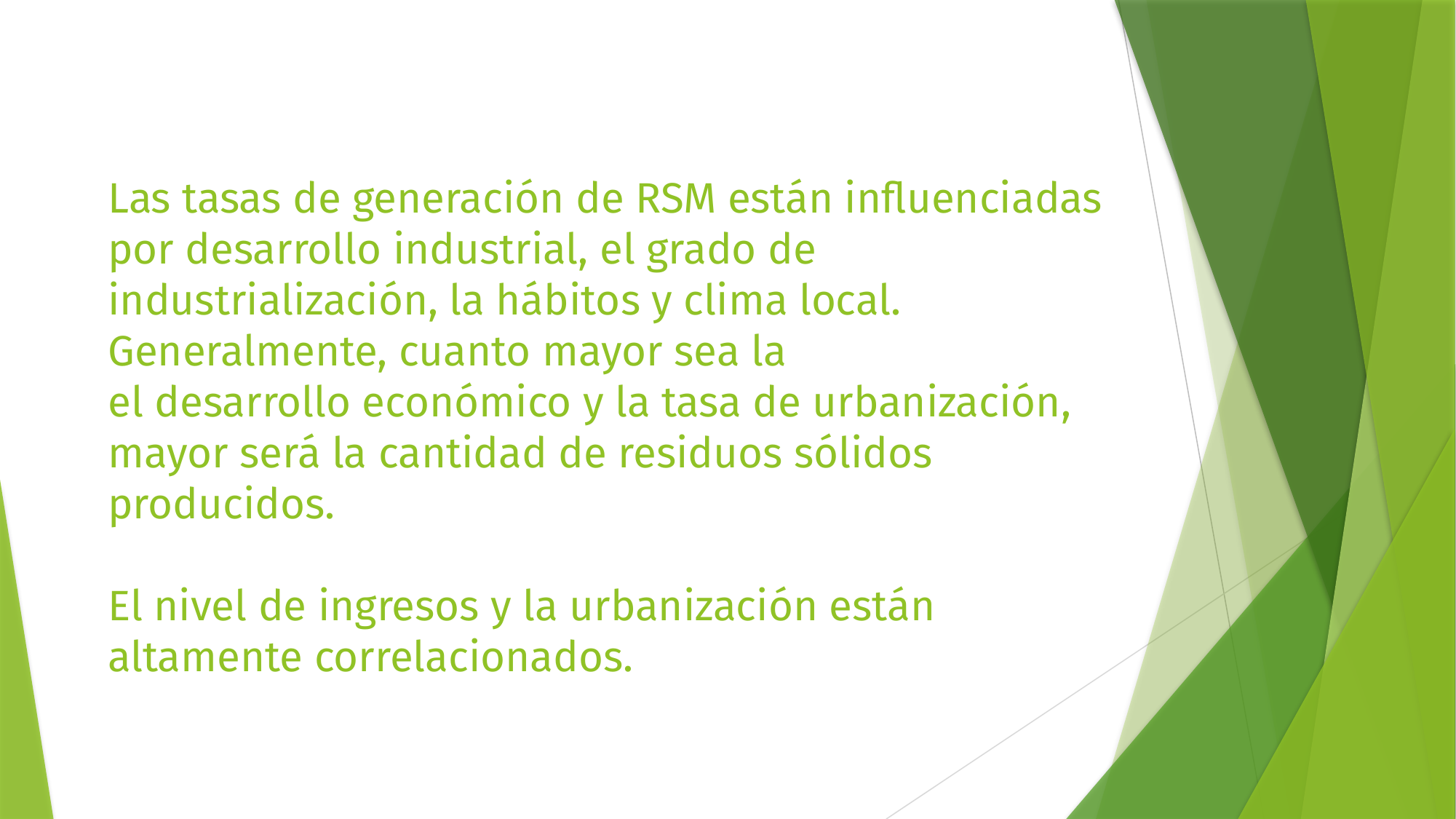

# Las tasas de generación de RSM están influenciadas por desarrollo industrial, el grado de industrialización, la hábitos y clima local. Generalmente, cuanto mayor sea la el desarrollo económico y la tasa de urbanización, mayor será la cantidad de residuos sólidos producidos. El nivel de ingresos y la urbanización están altamente correlacionados.